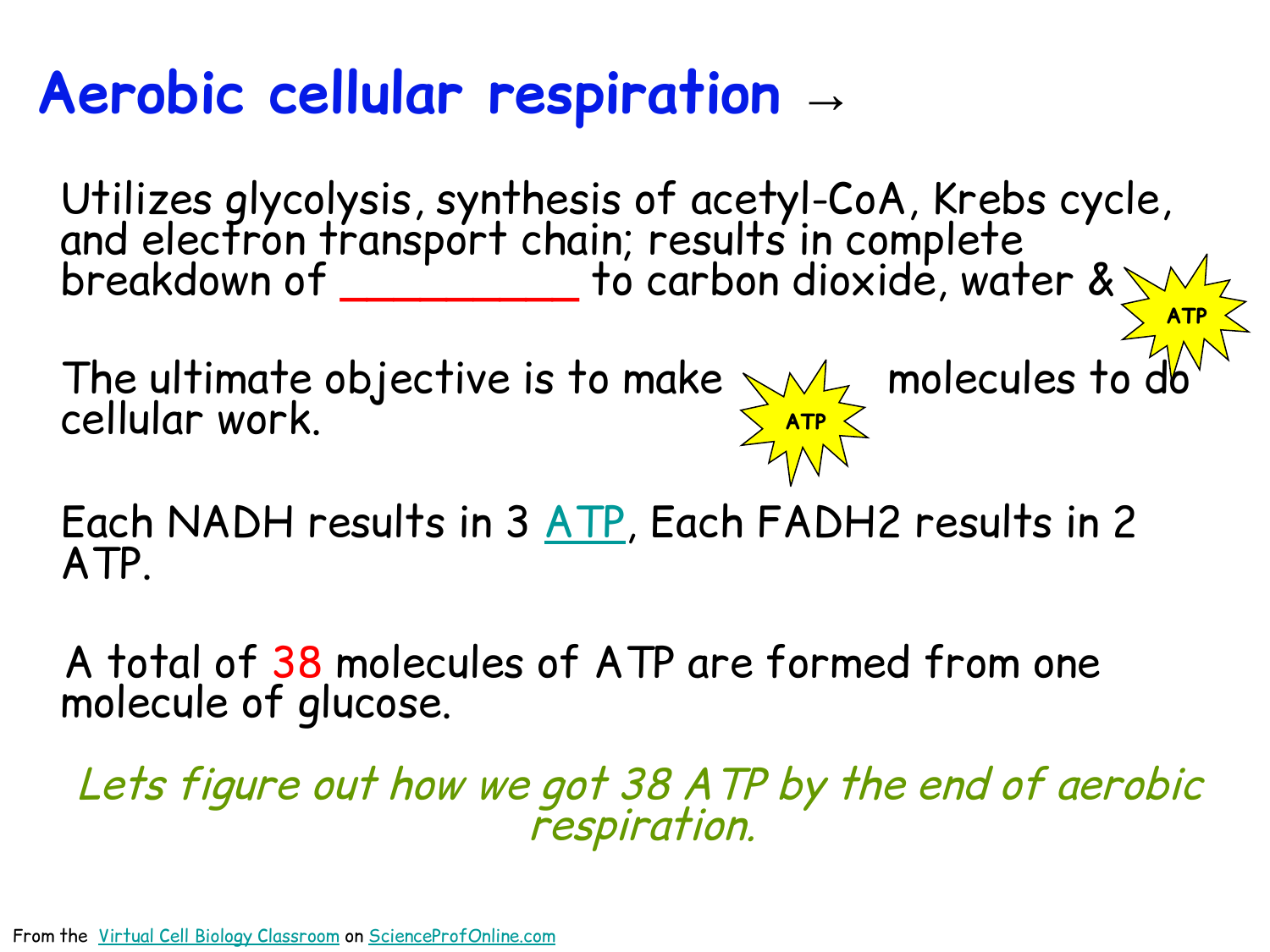

Aerobic cellular respiration →

	Utilizes glycolysis, synthesis of acetyl-CoA, Krebs cycle, and electron transport chain; results in complete breakdown of _________ to carbon dioxide, water &

	The ultimate objective is to make             molecules to do cellular work.

	Each NADH results in 3 ATP, Each FADH2 results in 2 ATP.

    A total of 38 molecules of ATP are formed from one molecule of glucose.

    Lets figure out how we got 38 ATP by the end of aerobic respiration.

ATP

ATP
From the  Virtual Cell Biology Classroom on ScienceProfOnline.com